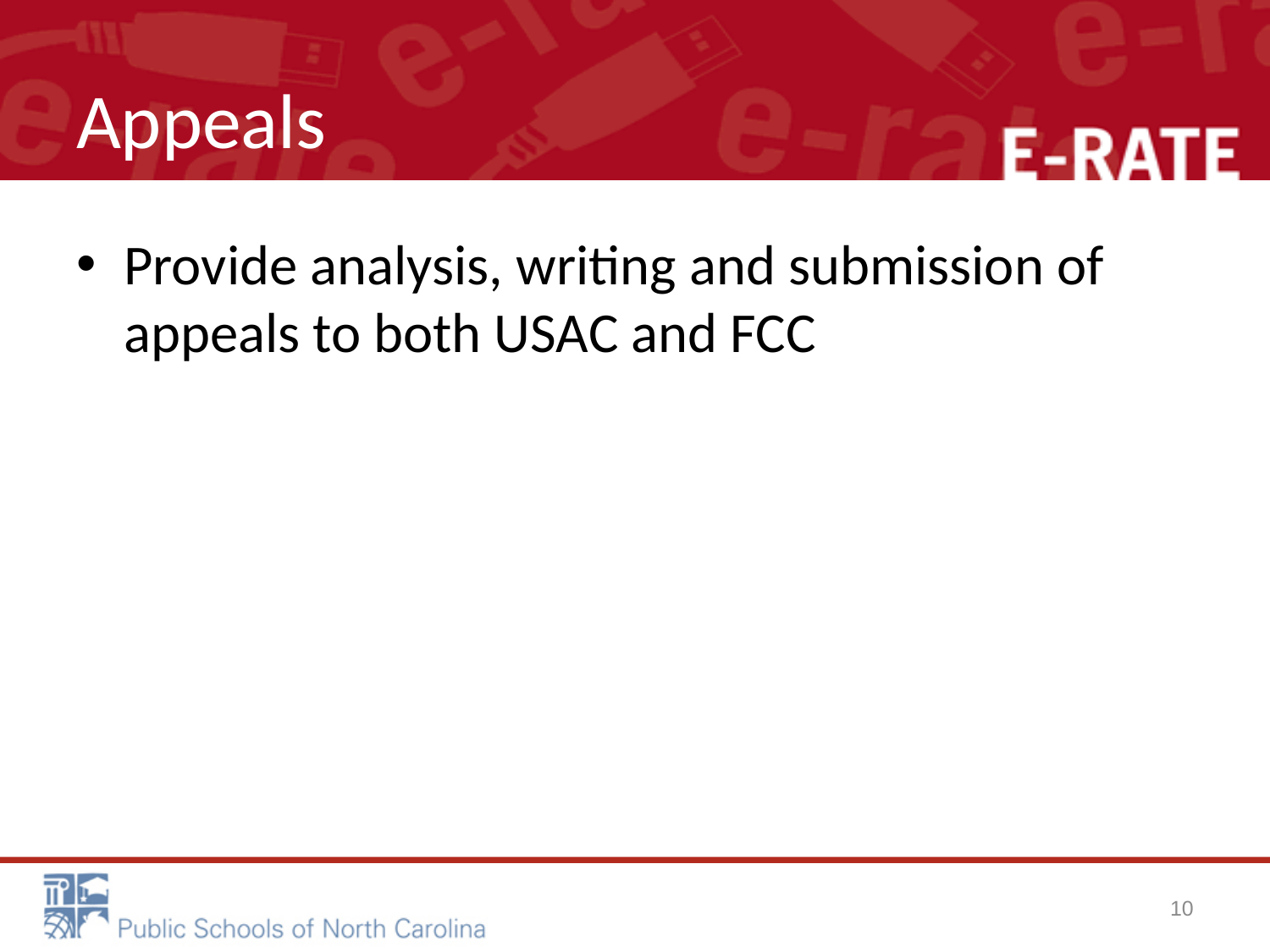

# Appeals
Provide analysis, writing and submission of appeals to both USAC and FCC
10